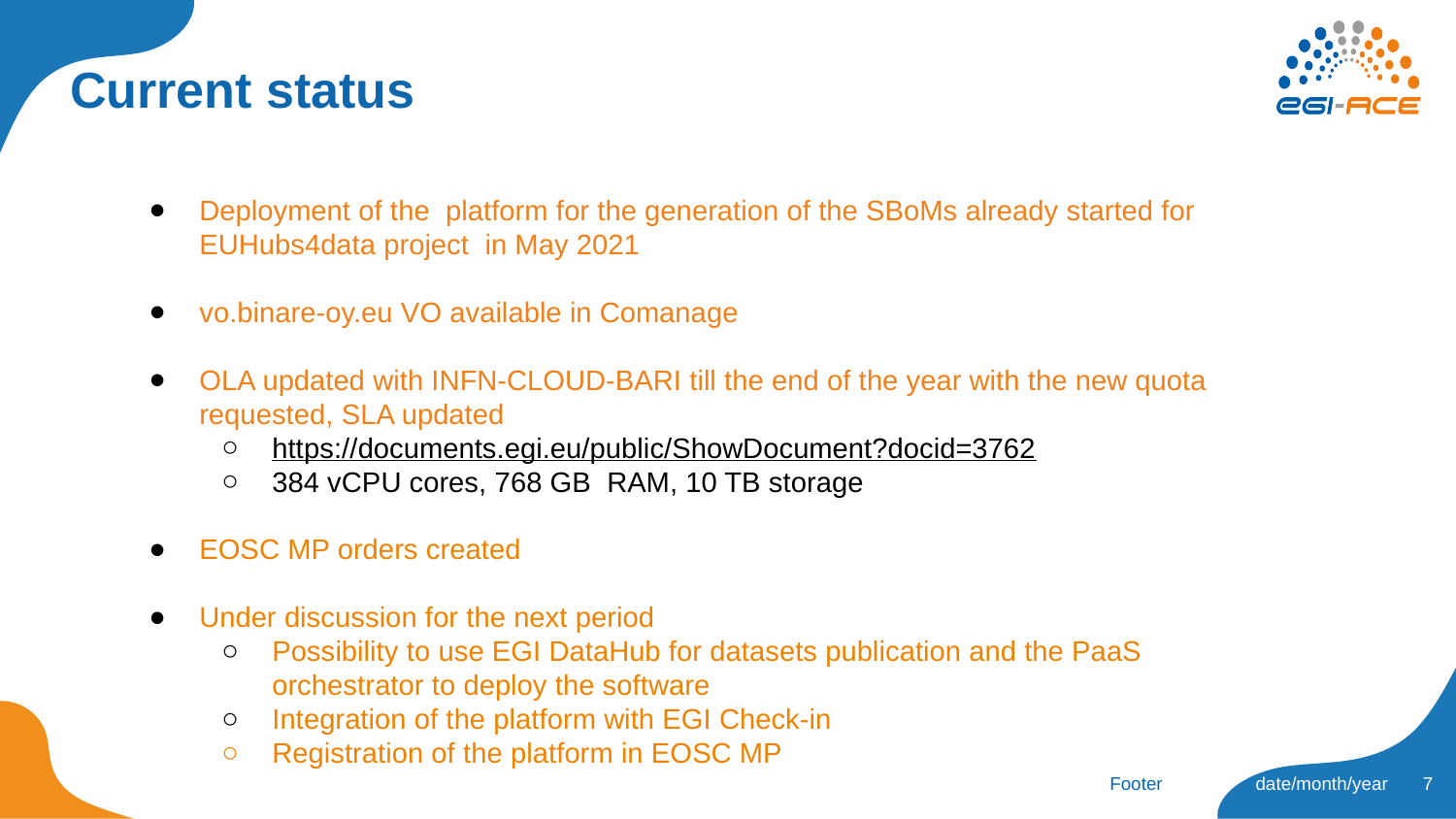

# Current status

Deployment of the  platform for the generation of the SBoMs already started for EUHubs4data project  in May 2021

vo.binare-oy.eu VO available in Comanage

OLA updated with INFN-CLOUD-BARI till the end of the year with the new quota requested, SLA updated
https://documents.egi.eu/public/ShowDocument?docid=3762
384 vCPU cores, 768 GB  RAM, 10 TB storage

EOSC MP orders created

Under discussion for the next period
Possibility to use EGI DataHub for datasets publication and the PaaS orchestrator to deploy the software
Integration of the platform with EGI Check-in
Registration of the platform in EOSC MP

7
Footer
date/month/year